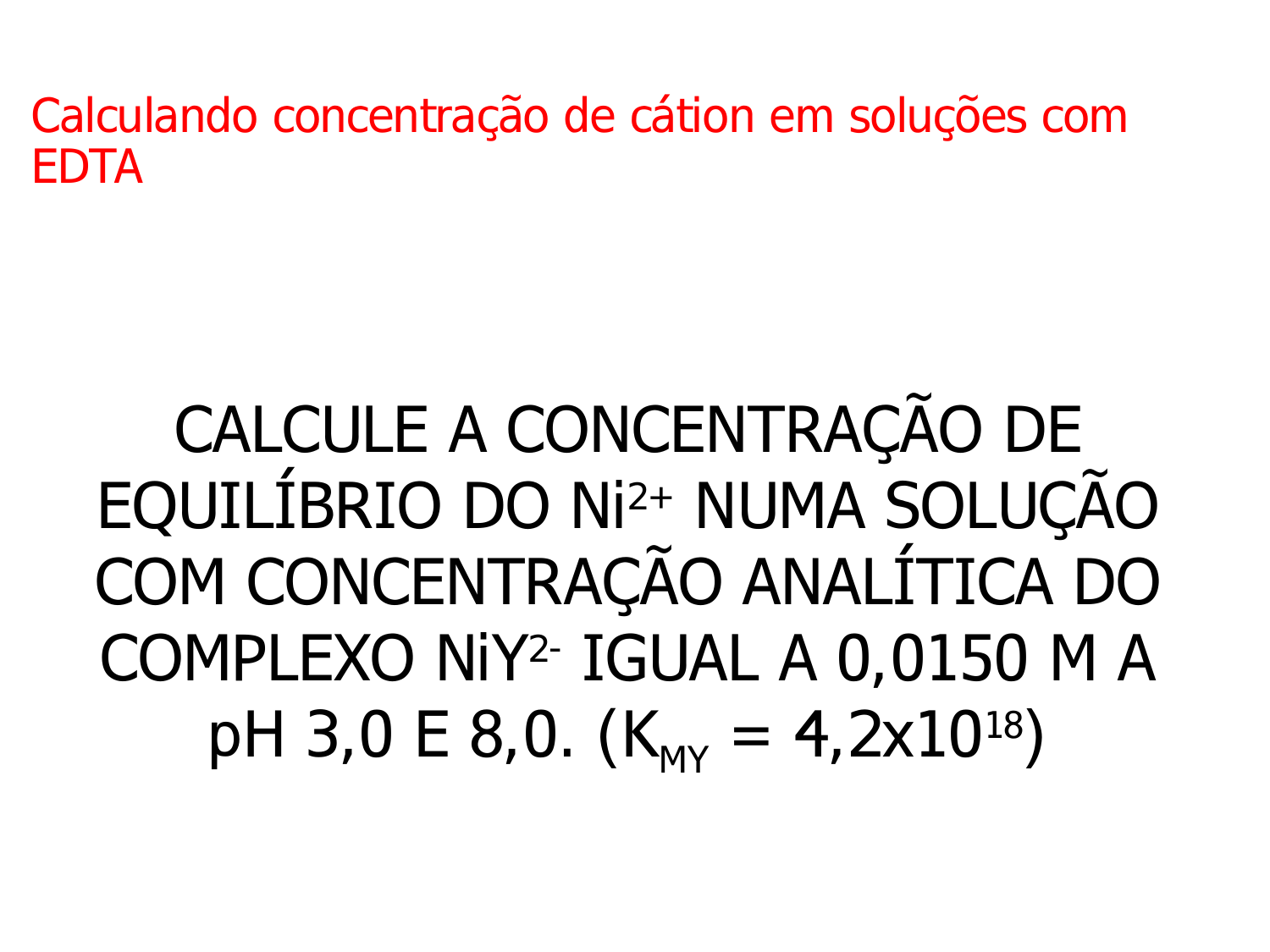

# Calculando concentração de cátion em soluções com EDTA
CALCULE A CONCENTRAÇÃO DE EQUILÍBRIO DO Ni2+ NUMA SOLUÇÃO COM CONCENTRAÇÃO ANALÍTICA DO COMPLEXO NiY2- IGUAL A 0,0150 M A pH 3,0 E 8,0. (KMY = 4,2x1018)